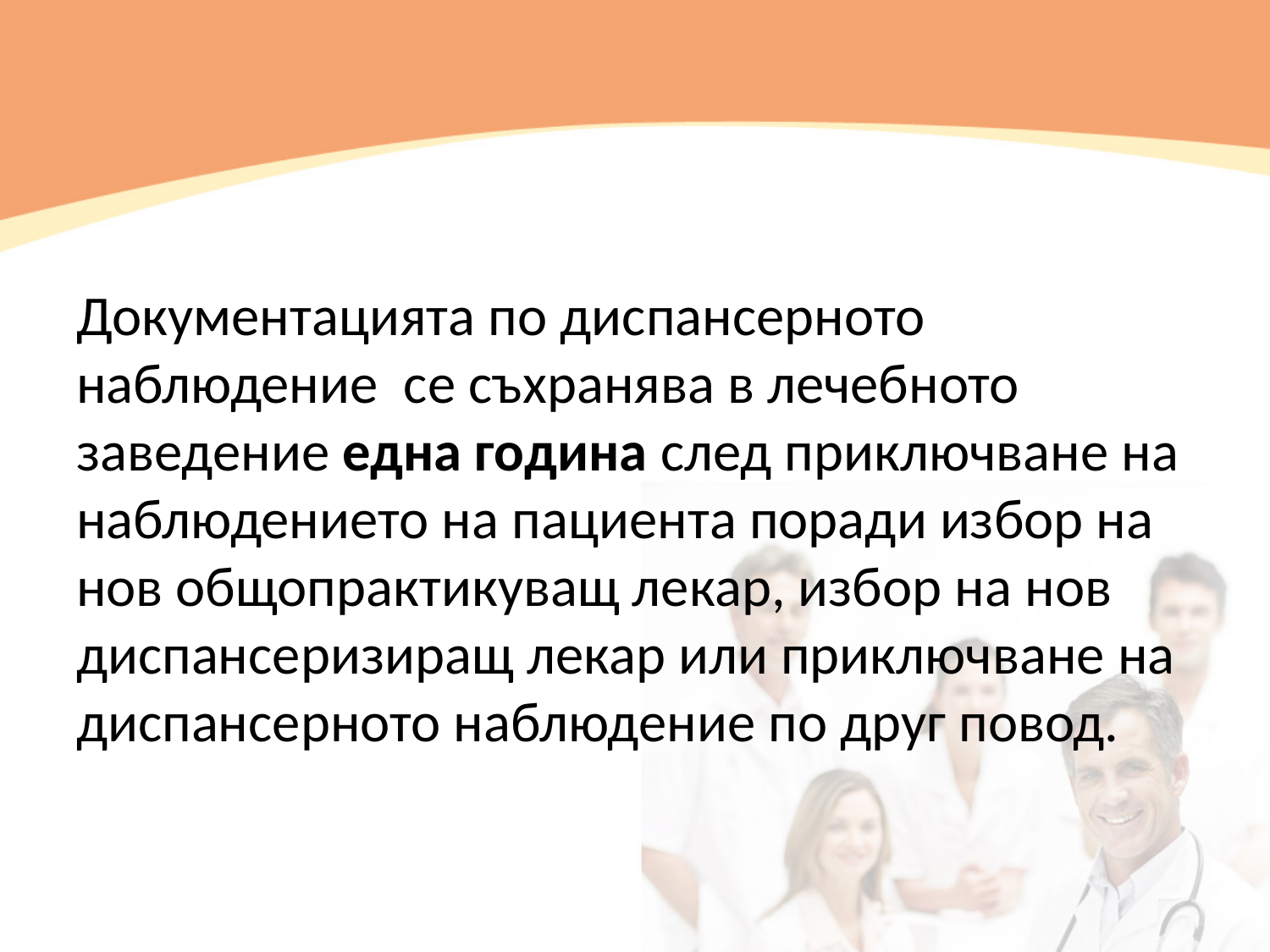

Документацията по диспансерното наблюдение  се съхранява в лечебното заведение една година след приключване на наблюдението на пациента поради избор на нов общопрактикуващ лекар, избор на нов диспансеризиращ лекар или приключване на диспансерното наблюдение по друг повод.